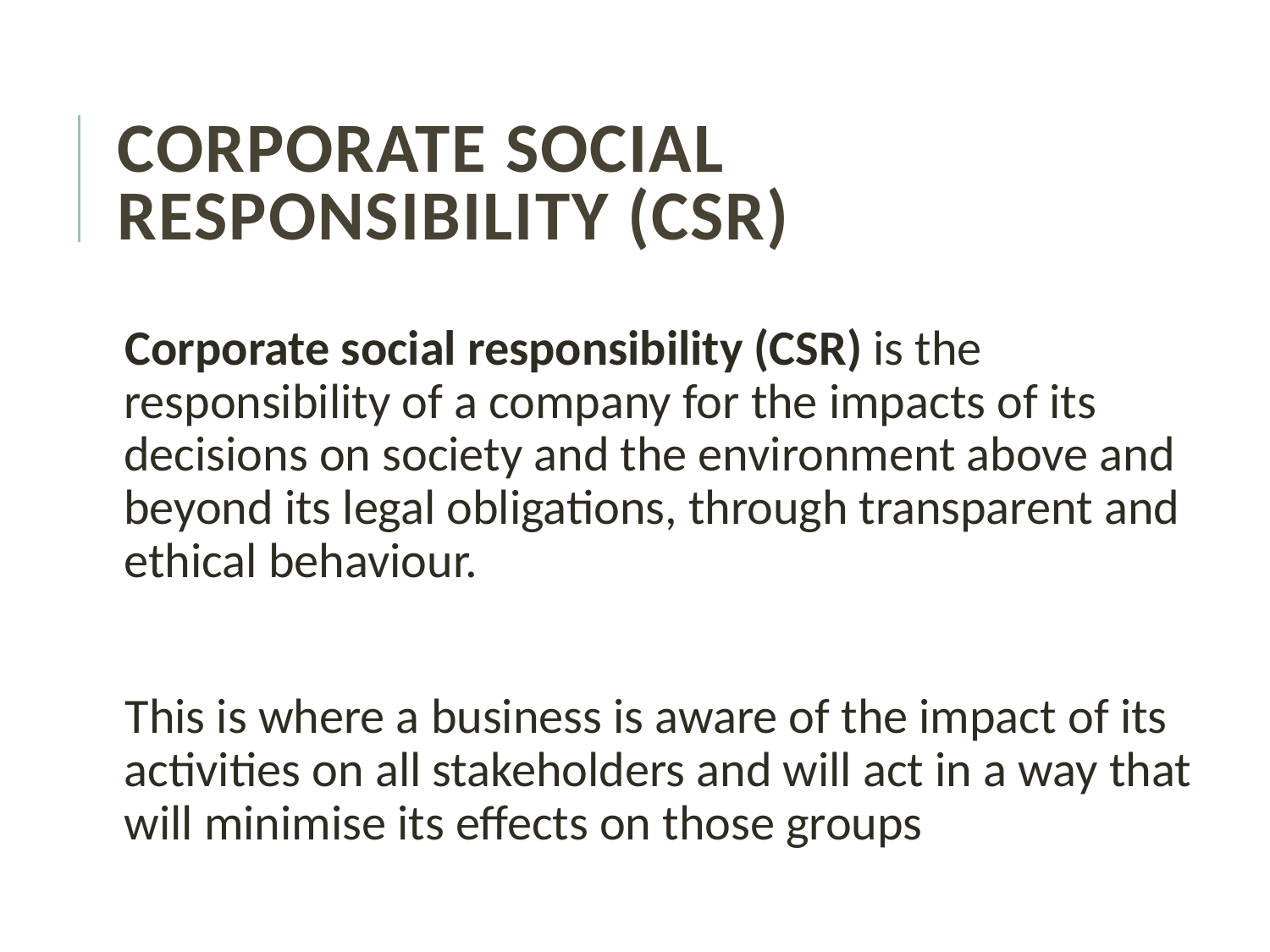

# Corporate social responsibility (CSR)
Corporate social responsibility (CSR) is the responsibility of a company for the impacts of its decisions on society and the environment above and beyond its legal obligations, through transparent and ethical behaviour.

This is where a business is aware of the impact of its activities on all stakeholders and will act in a way that will minimise its effects on those groups